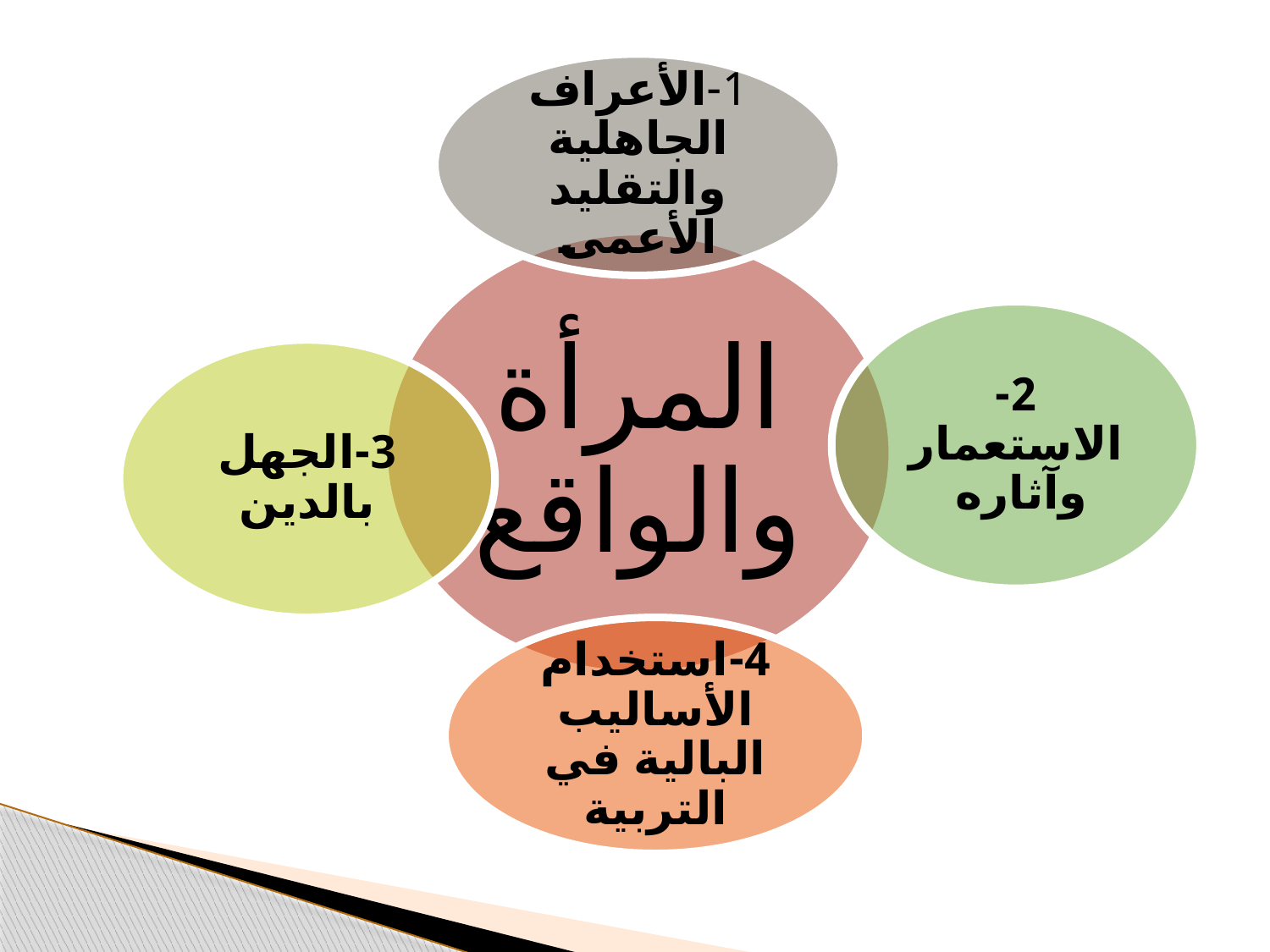

المرأة والواقع
1-الأعراف الجاهلية والتقليد الأعمى
2-الاستعمار وآثاره
4-استخدام الأساليب البالية في التربية
3-الجهل بالدين